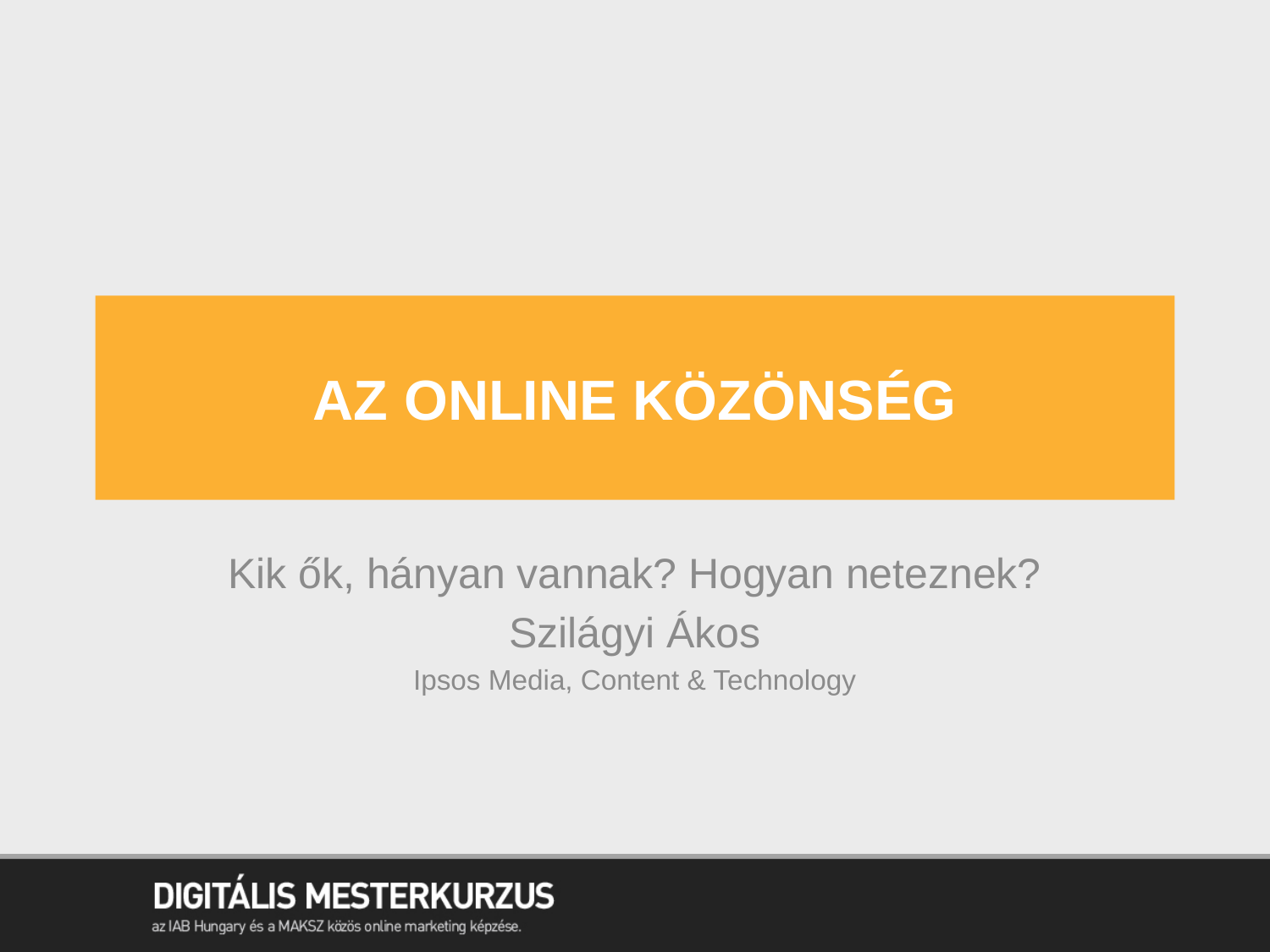

# Az ONLINE KÖZÖNSÉG
Kik ők, hányan vannak? Hogyan neteznek?
Szilágyi Ákos
Ipsos Media, Content & Technology